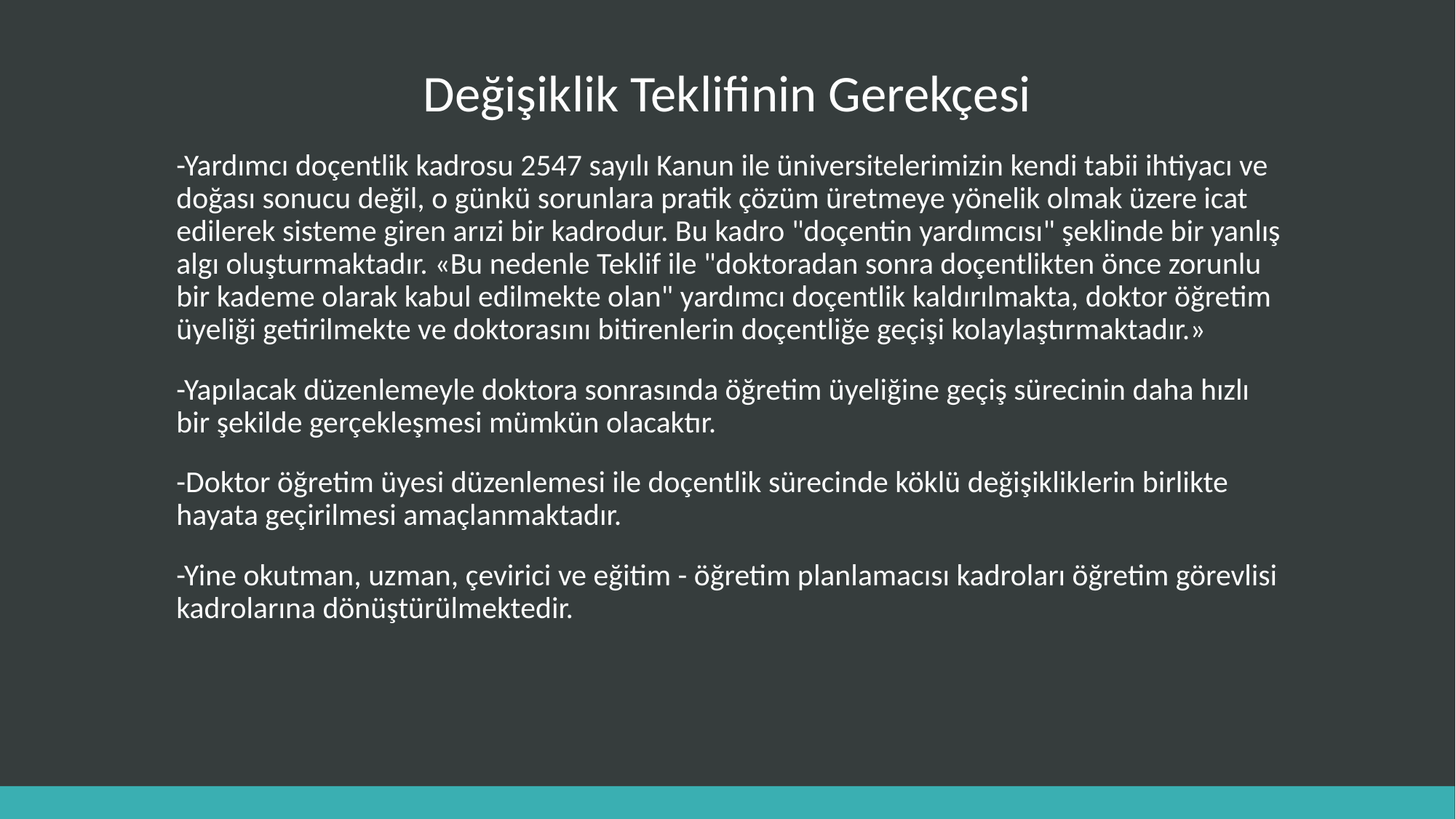

# Değişiklik Teklifinin Gerekçesi
-Yardımcı doçentlik kadrosu 2547 sayılı Kanun ile üniversitelerimizin kendi tabii ihtiyacı ve doğası sonucu değil, o günkü sorunlara pratik çözüm üretmeye yönelik olmak üzere icat edilerek sisteme giren arızi bir kadrodur. Bu kadro "doçentin yardımcısı" şeklinde bir yanlış algı oluşturmaktadır. «Bu nedenle Teklif ile "doktoradan sonra doçentlikten önce zorunlu bir kademe olarak kabul edilmekte olan" yardımcı doçentlik kaldırılmakta, doktor öğretim üyeliği getirilmekte ve doktorasını bitirenlerin doçentliğe geçişi kolaylaştırmaktadır.»
-Yapılacak düzenlemeyle doktora sonrasında öğretim üyeliğine geçiş sürecinin daha hızlı bir şekilde gerçekleşmesi mümkün olacaktır.
-Doktor öğretim üyesi düzenlemesi ile doçentlik sürecinde köklü değişikliklerin birlikte hayata geçirilmesi amaçlanmaktadır.
-Yine okutman, uzman, çevirici ve eğitim - öğretim planlamacısı kadroları öğretim görevlisi kadrolarına dönüştürülmektedir.